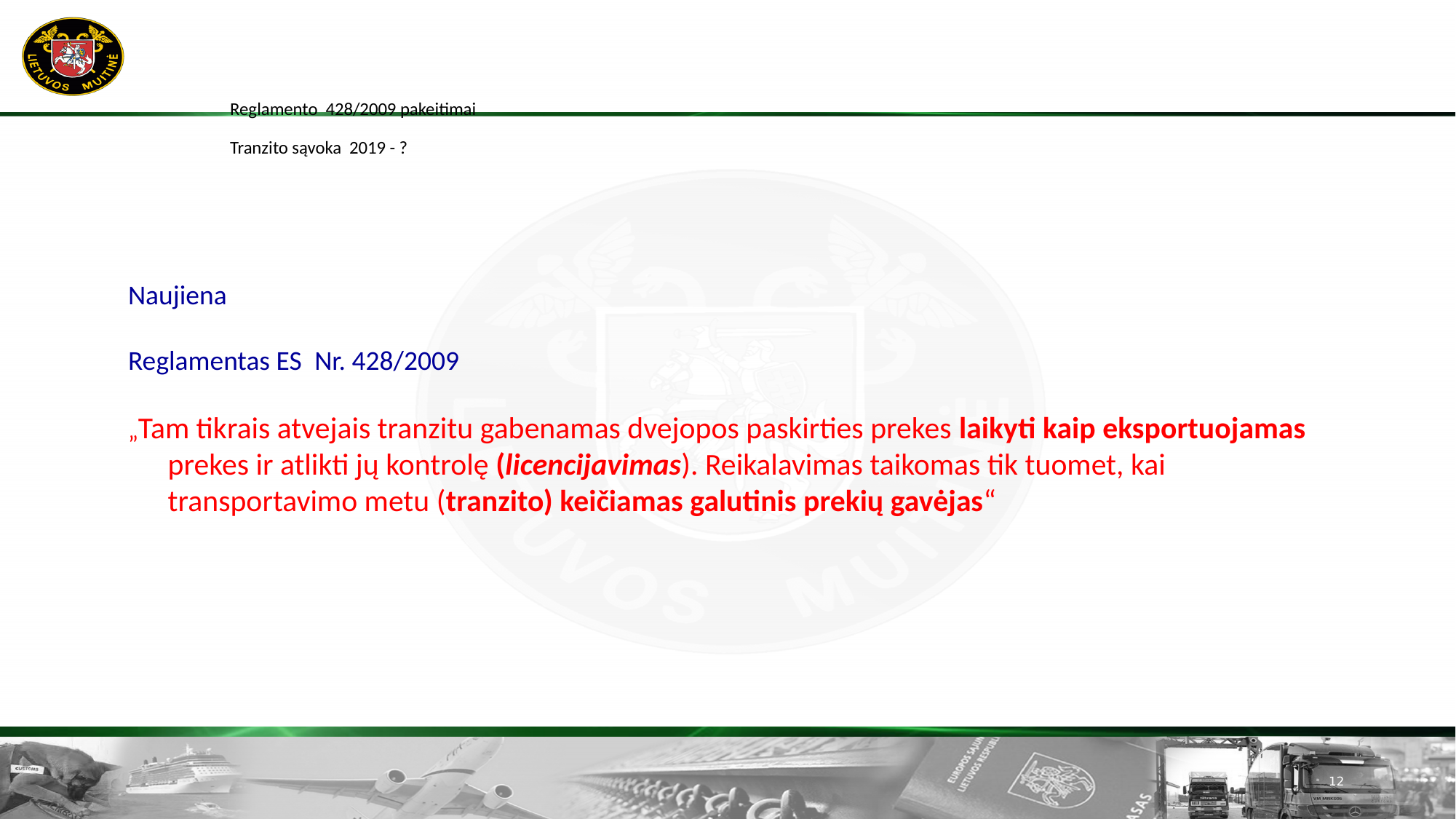

# Reglamento  428/2009 pakeitimai Tranzito sąvoka  2019 - ?
Naujiena

Reglamentas ES  Nr. 428/2009
„Tam tikrais atvejais tranzitu gabenamas dvejopos paskirties prekes laikyti kaip eksportuojamas prekes ir atlikti jų kontrolę (licencijavimas). Reikalavimas taikomas tik tuomet, kai transportavimo metu (tranzito) keičiamas galutinis prekių gavėjas“

12